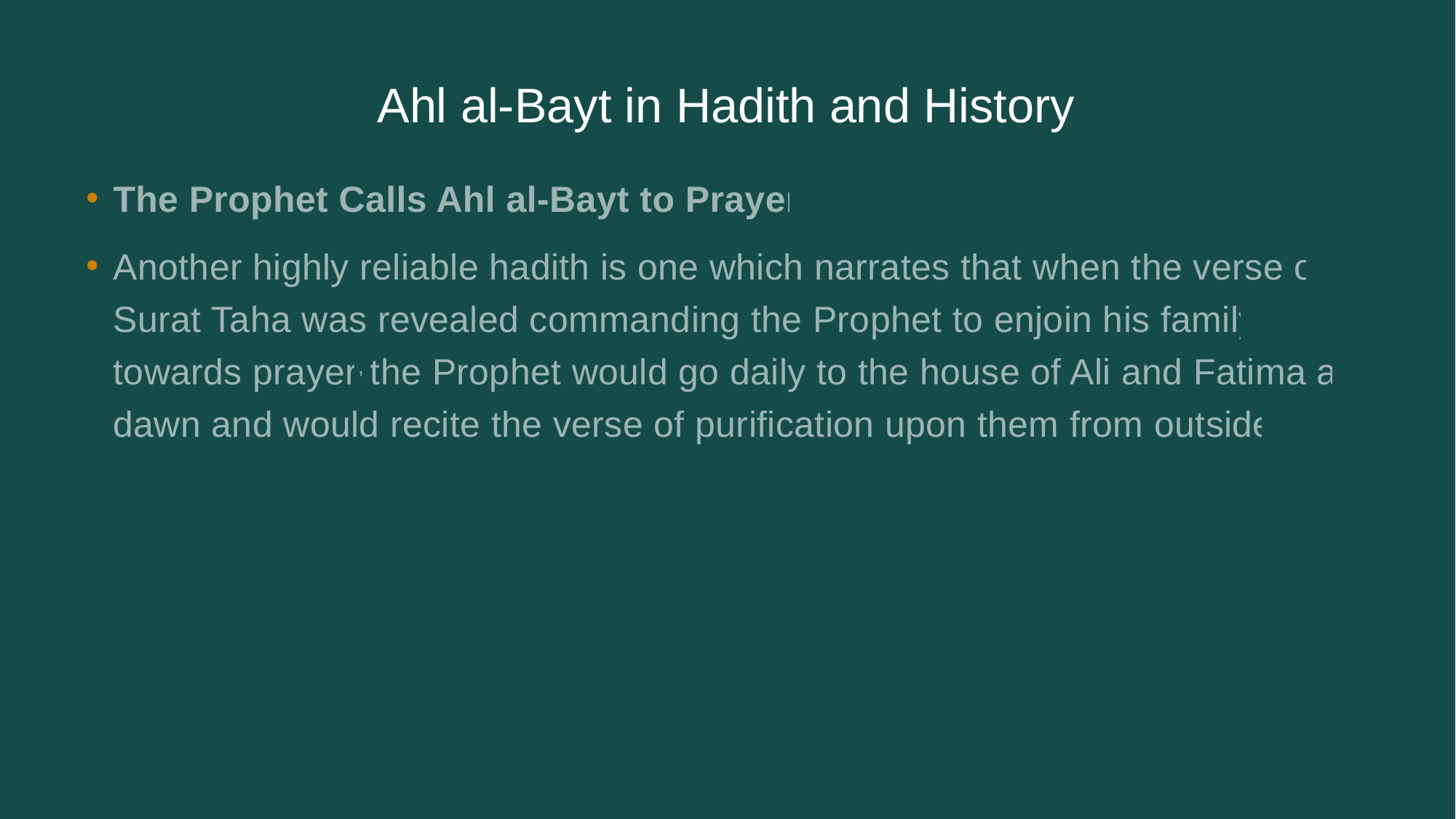

# Ahl al-Bayt in Hadith and History
The Prophet Calls Ahl al-Bayt to Prayer
Another highly reliable hadith is one which narrates that when the verse of Surat Taha was revealed commanding the Prophet to enjoin his family towards prayer, the Prophet would go daily to the house of Ali and Fatima at dawn and would recite the verse of purification upon them from outside.